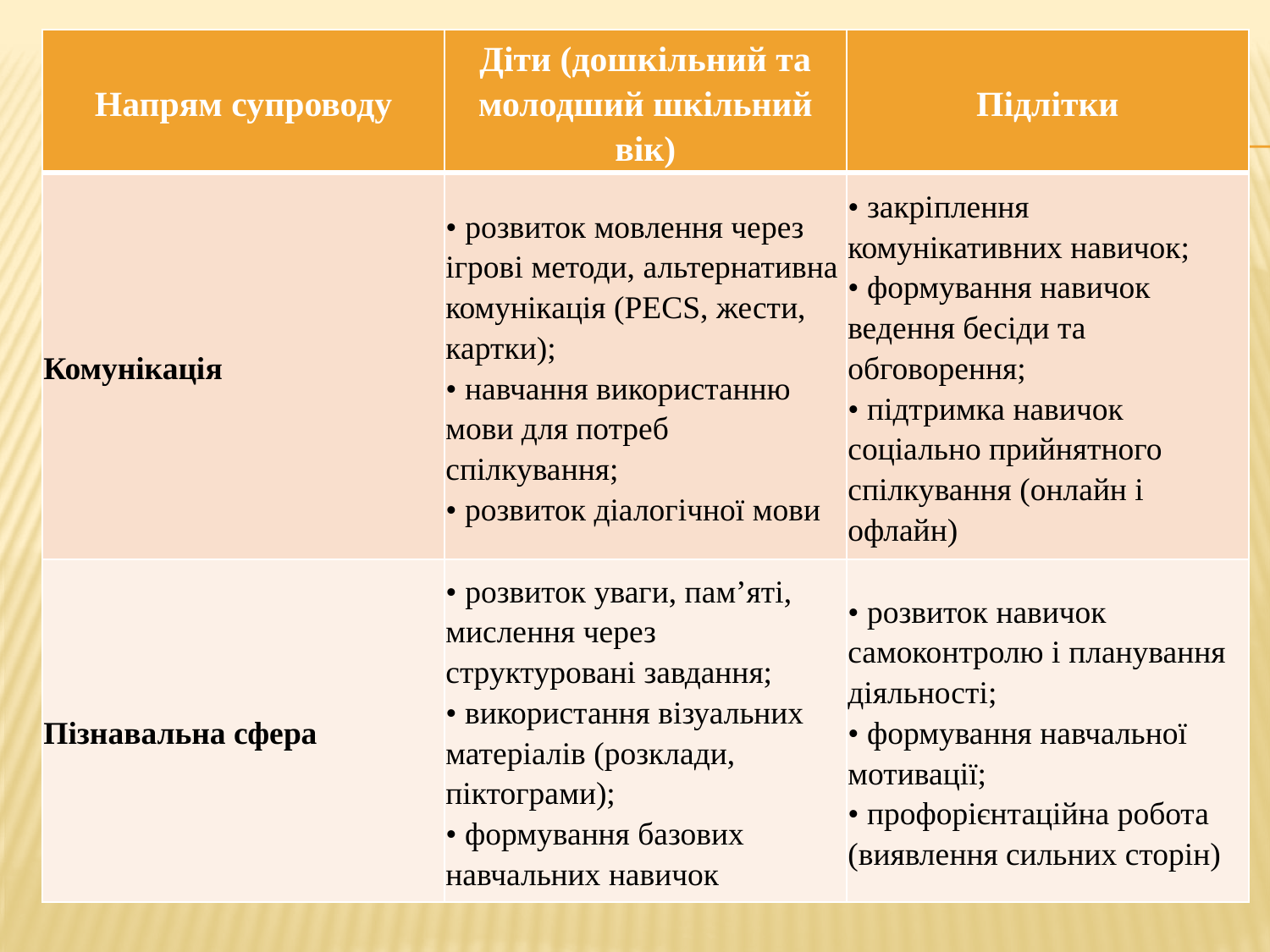

| Напрям супроводу | Діти (дошкільний та молодший шкільний вік) | Підлітки |
| --- | --- | --- |
| Комунікація | • розвиток мовлення через ігрові методи, альтернативна комунікація (PECS, жести, картки); • навчання використанню мови для потреб спілкування; • розвиток діалогічної мови | • закріплення комунікативних навичок; • формування навичок ведення бесіди та обговорення; • підтримка навичок соціально прийнятного спілкування (онлайн і офлайн) |
| Пізнавальна сфера | • розвиток уваги, пам’яті, мислення через структуровані завдання; • використання візуальних матеріалів (розклади, піктограми); • формування базових навчальних навичок | • розвиток навичок самоконтролю і планування діяльності; • формування навчальної мотивації; • профорієнтаційна робота (виявлення сильних сторін) |
#